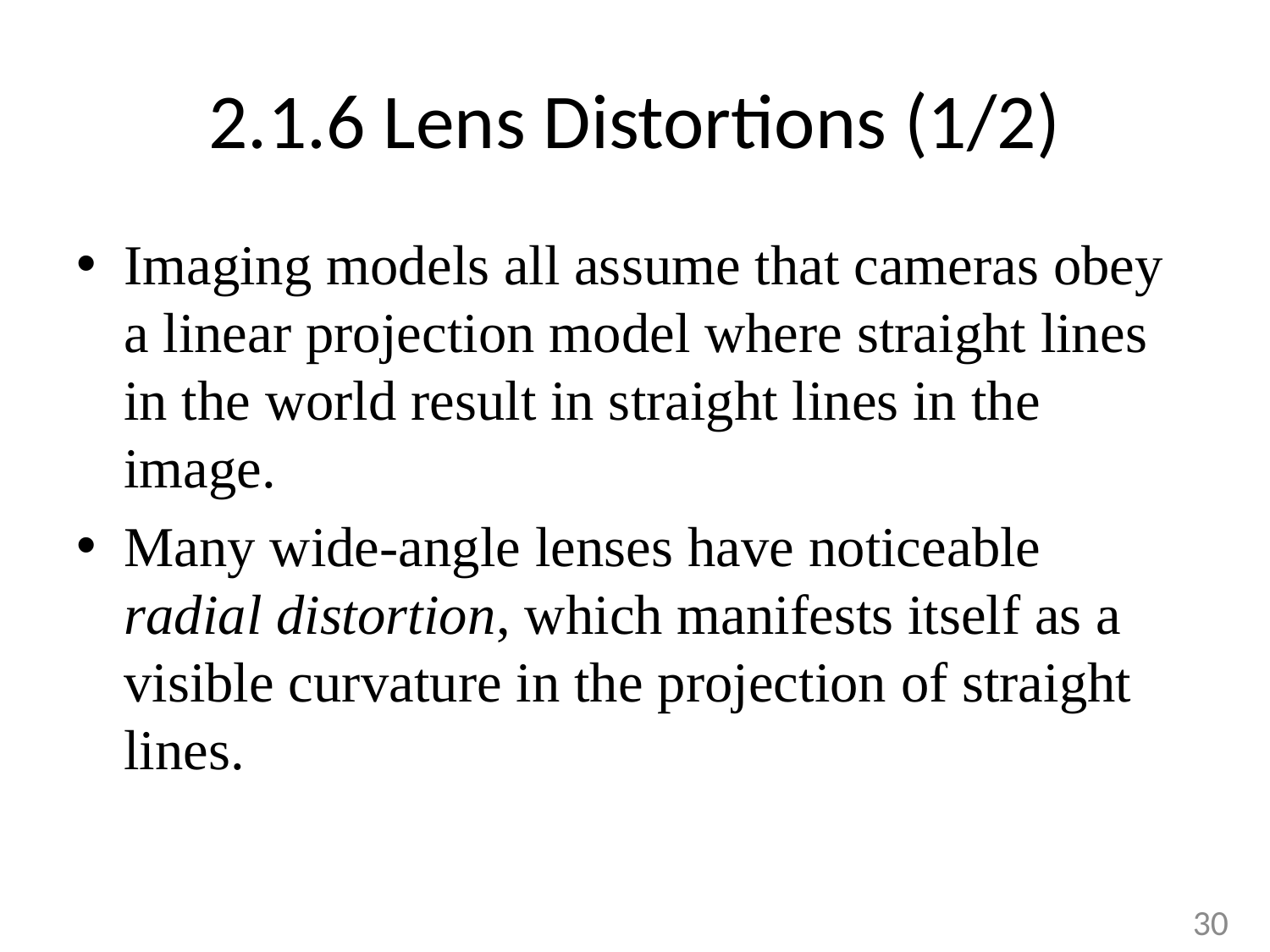

# 2.1.6 Lens Distortions (1/2)
Imaging models all assume that cameras obey a linear projection model where straight lines in the world result in straight lines in the image.
Many wide-angle lenses have noticeable radial distortion, which manifests itself as a visible curvature in the projection of straight lines.
30